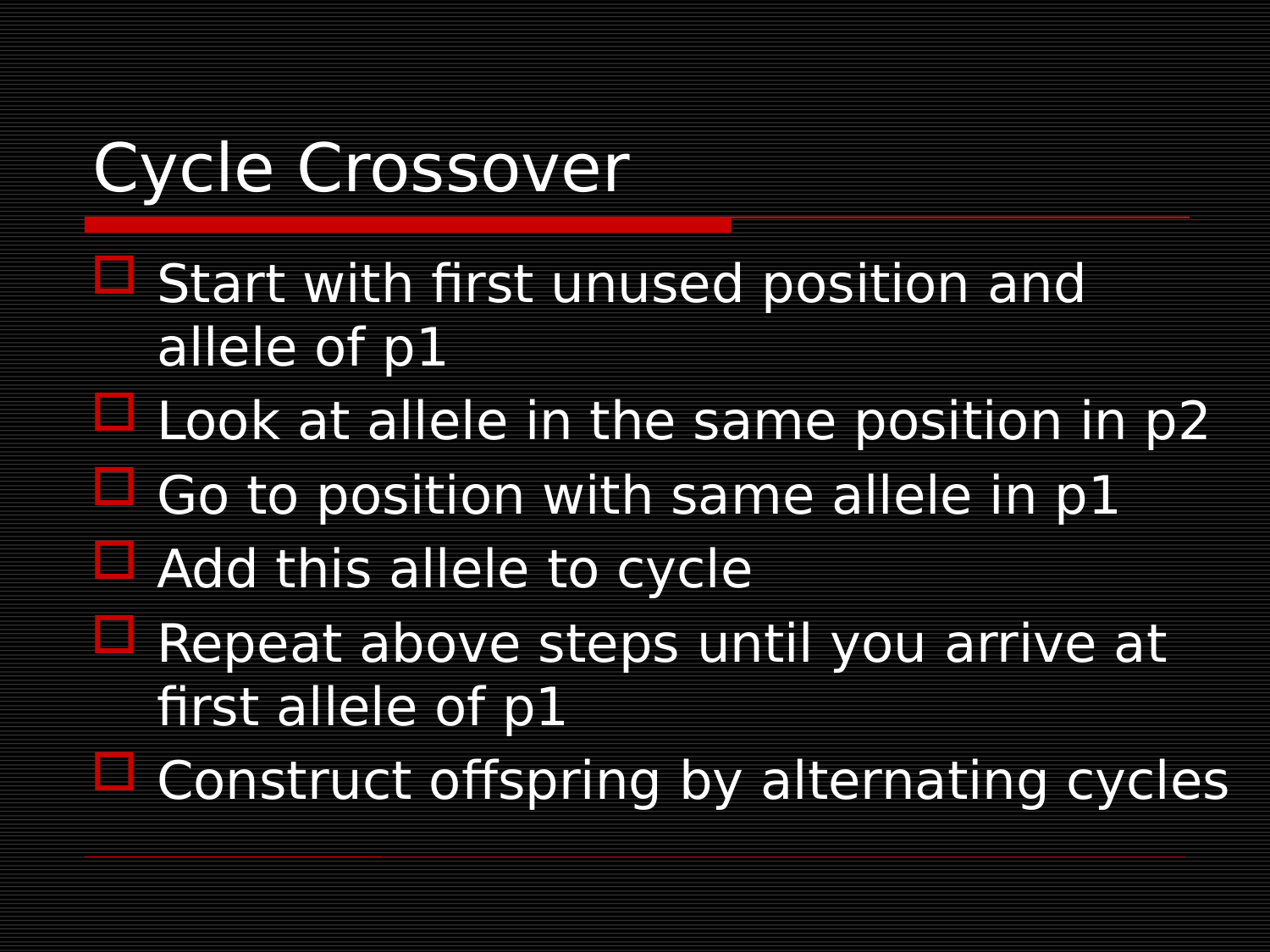

# Cycle Crossover
Start with first unused position and allele of p1
Look at allele in the same position in p2
Go to position with same allele in p1
Add this allele to cycle
Repeat above steps until you arrive at first allele of p1
Construct offspring by alternating cycles